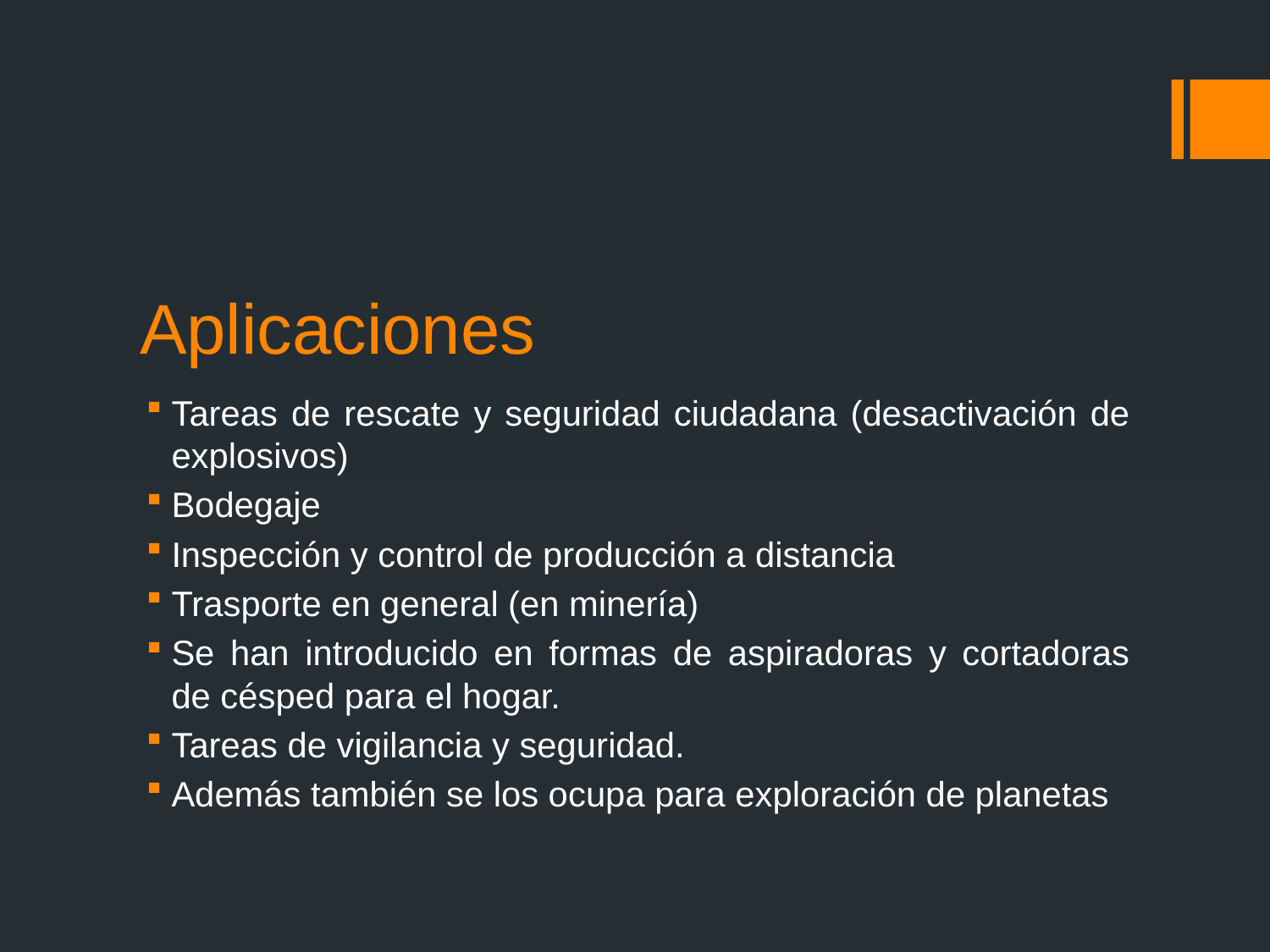

# Aplicaciones
Tareas de rescate y seguridad ciudadana (desactivación de explosivos)
Bodegaje
Inspección y control de producción a distancia
Trasporte en general (en minería)
Se han introducido en formas de aspiradoras y cortadoras de césped para el hogar.
Tareas de vigilancia y seguridad.
Además también se los ocupa para exploración de planetas